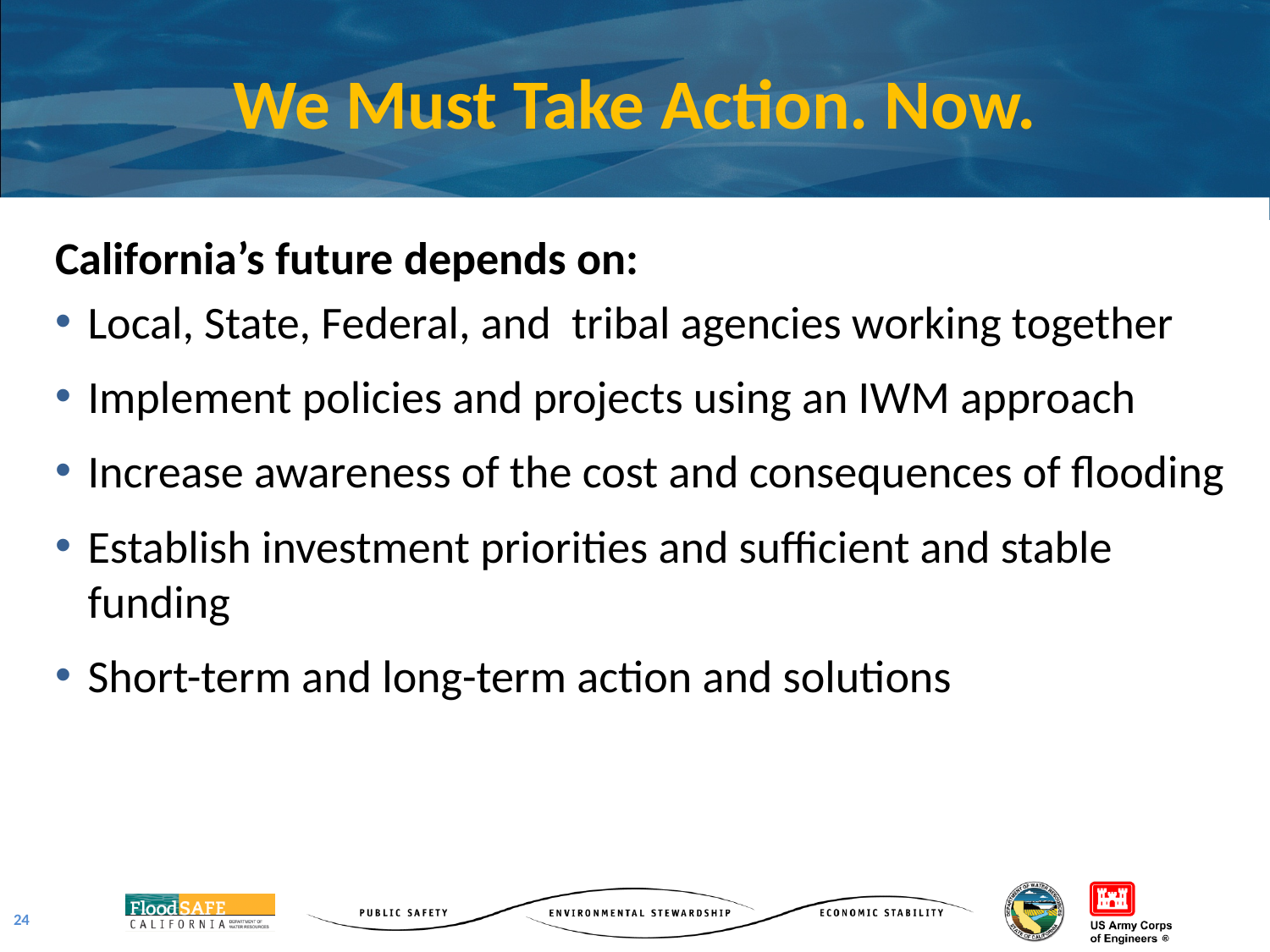

# We Must Take Action. Now.
California’s future depends on:
Local, State, Federal, and  tribal agencies working together
Implement policies and projects using an IWM approach
Increase awareness of the cost and consequences of flooding
Establish investment priorities and sufficient and stable funding
Short-term and long-term action and solutions
24